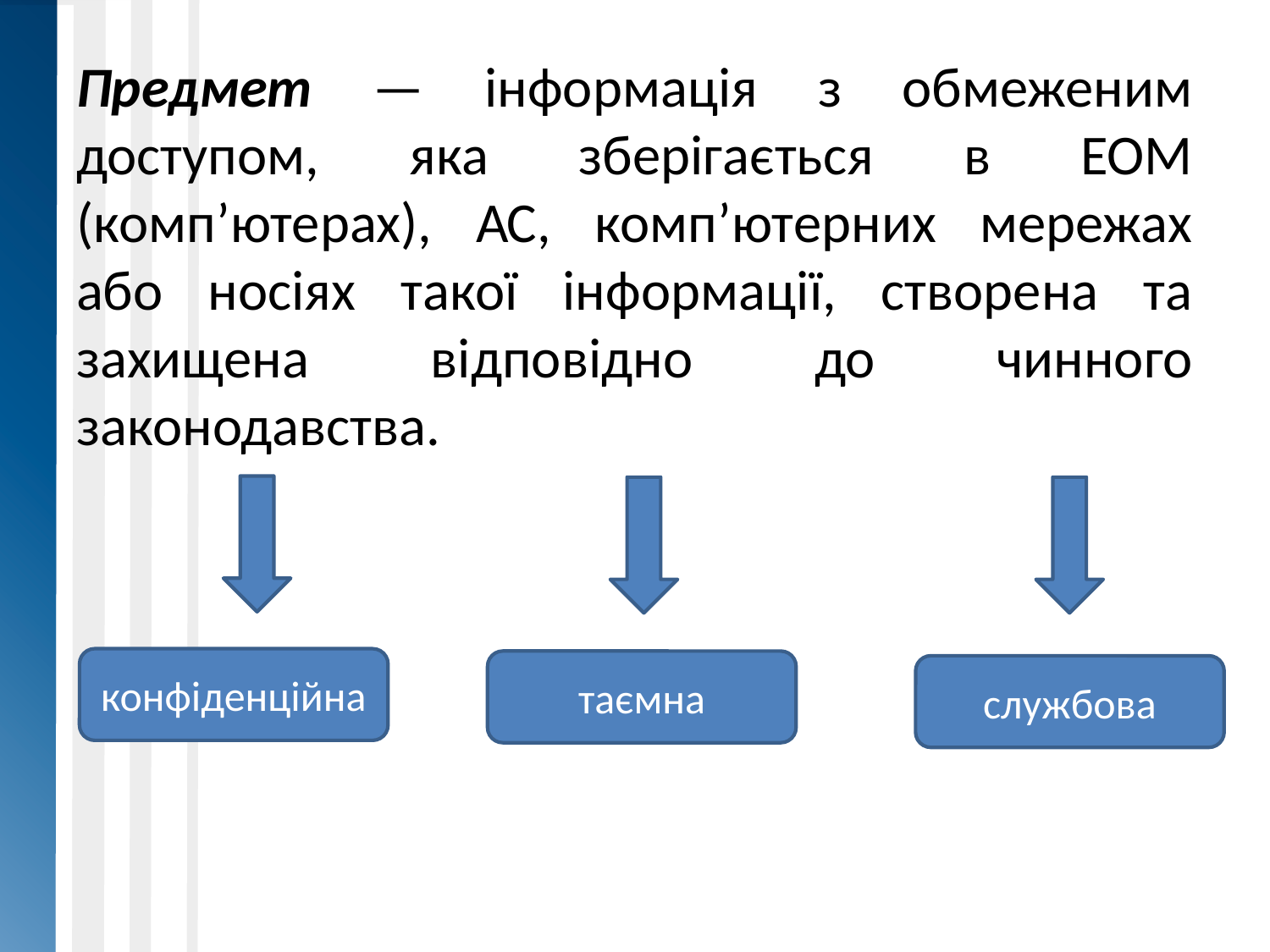

Предмет — інформація з обмеженим доступом, яка зберігається в ЕОМ (комп’ютерах), АС, комп’ютерних мережах або носіях такої інформації, створена та захищена відповідно до чинного законодавства.

конфіденційна
таємна
службова